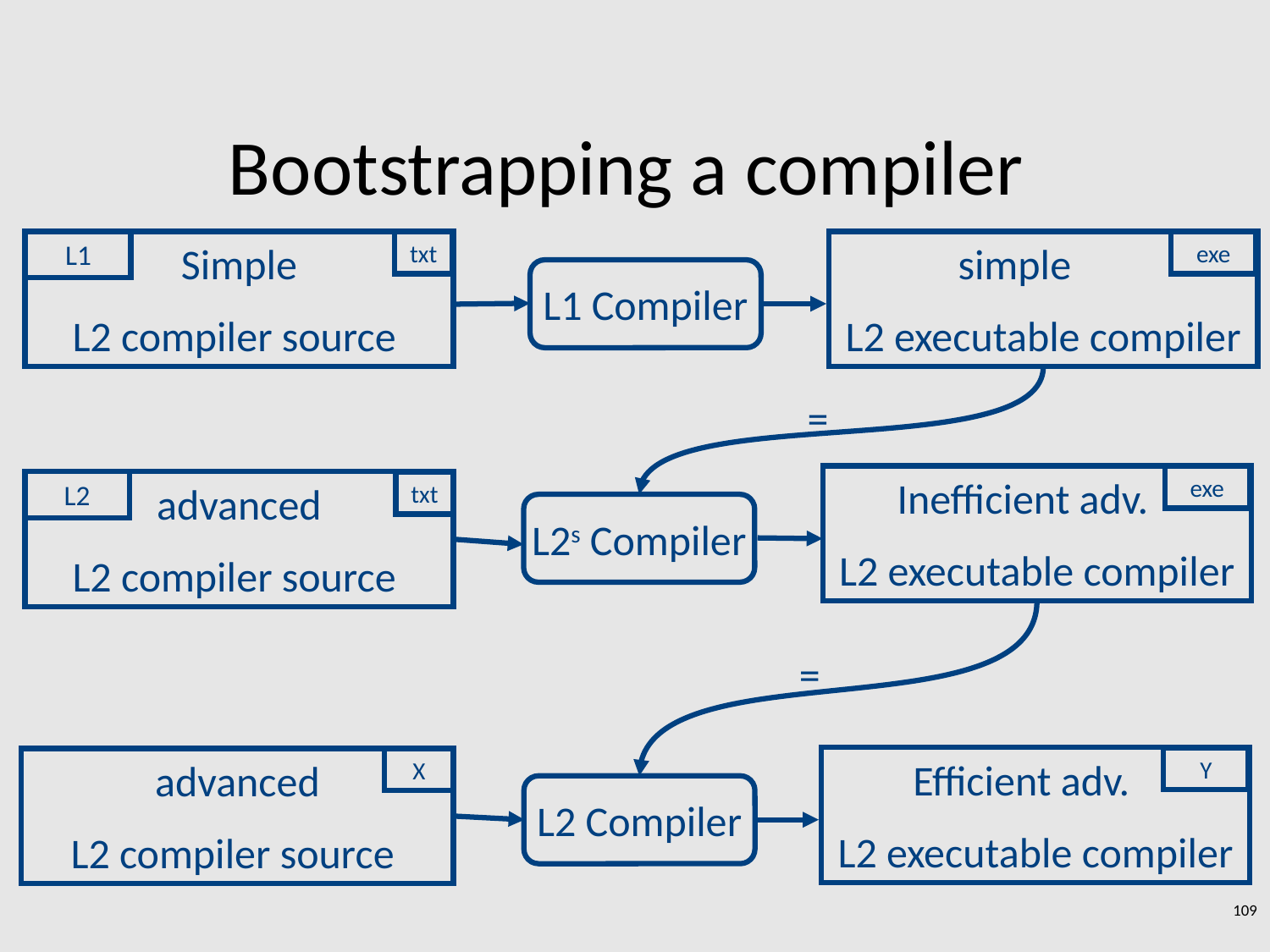

# Bootstrapping a compiler
L1
Simple
L2 compiler source
txt
simple
L2 executable compiler
exe
L1 Compiler
=
Inefficient adv.
L2 executable compiler
exe
L2
advanced
L2 compiler source
txt
L2s Compiler
=
Efficient adv.
L2 executable compiler
Y
advanced
L2 compiler source
X
L2 Compiler
109